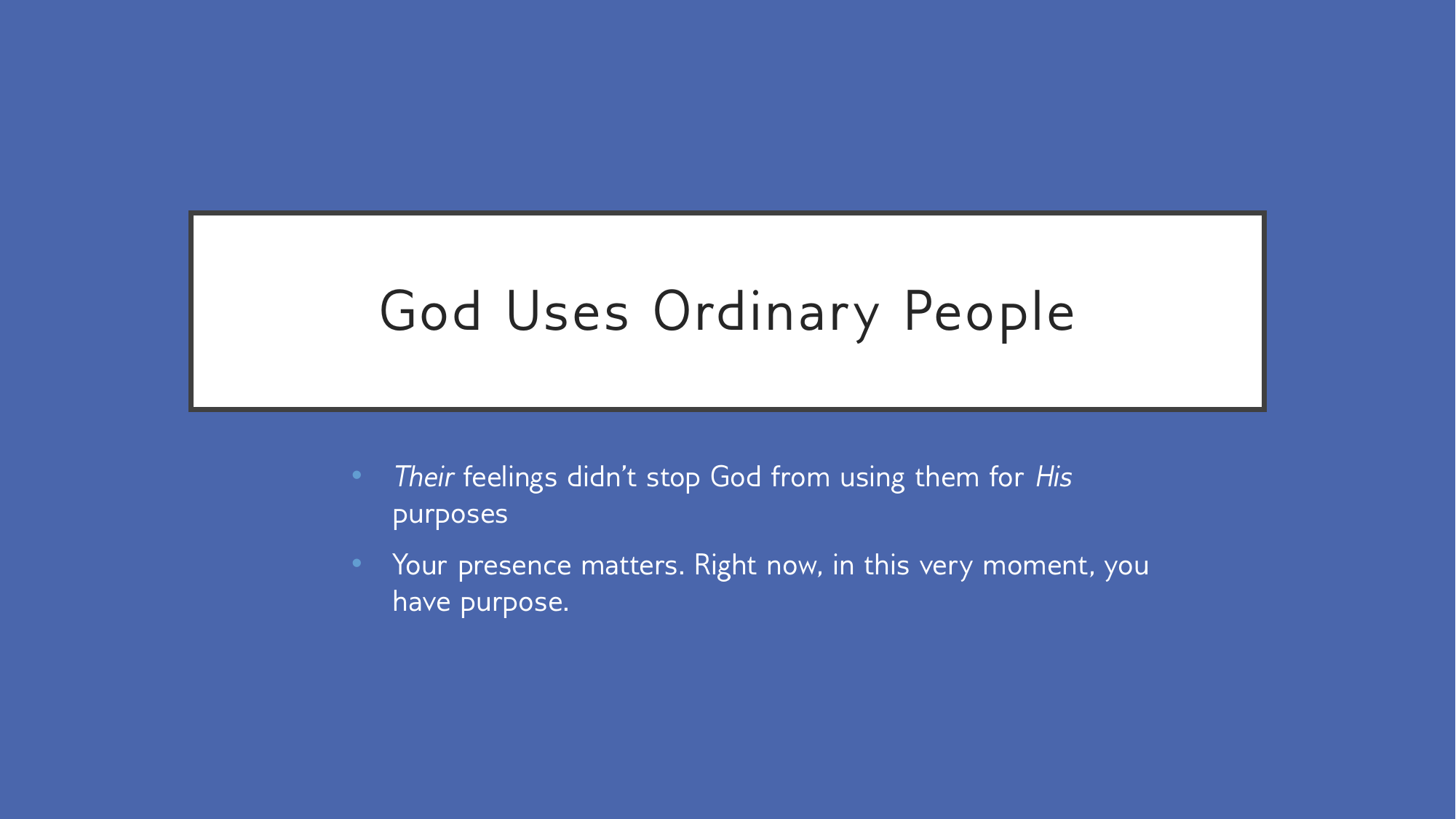

# God Uses Ordinary People
Their feelings didn’t stop God from using them for His purposes
Your presence matters. Right now, in this very moment, you have purpose.